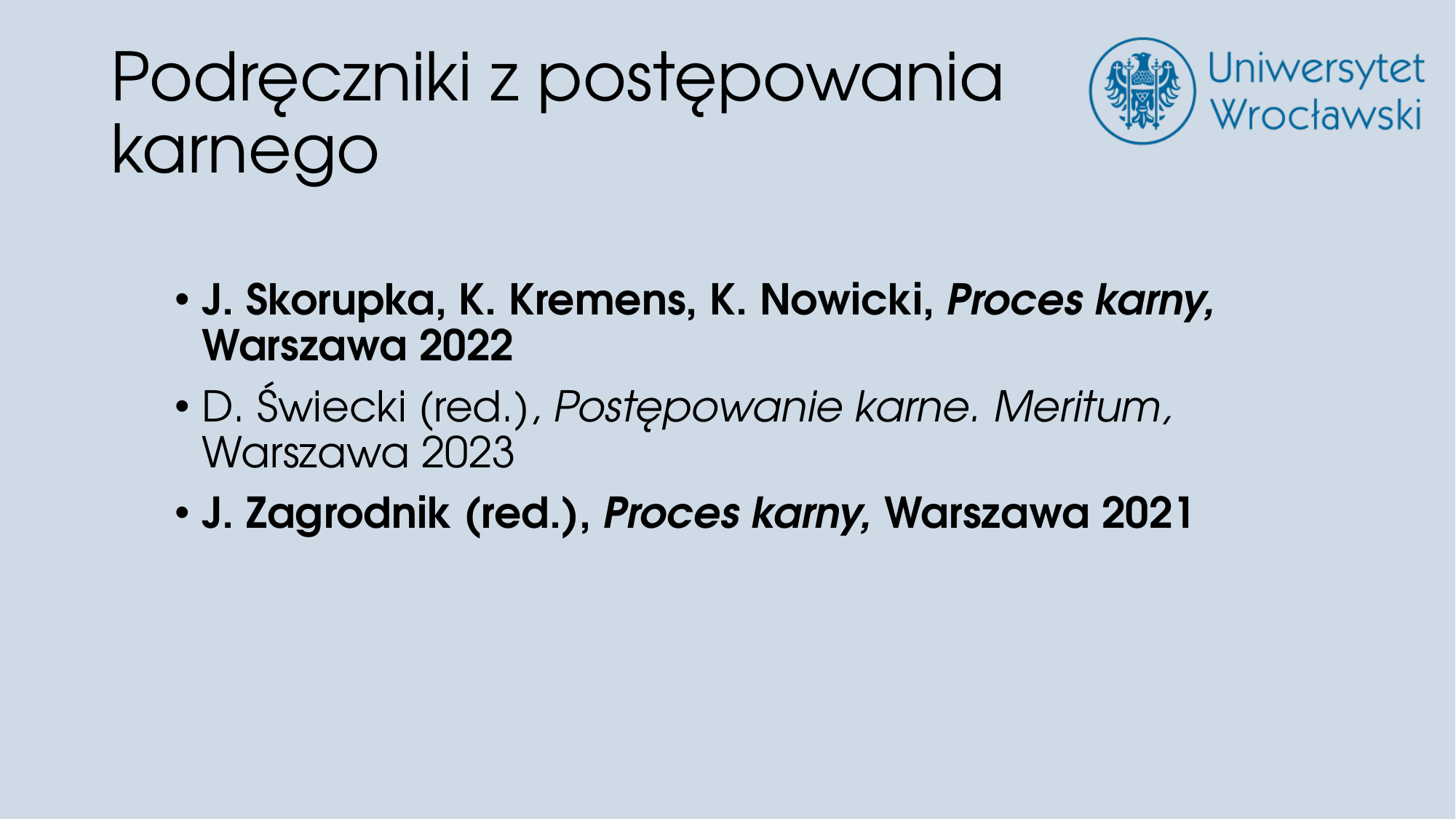

# Podręczniki z postępowania karnego
J. Skorupka, K. Kremens, K. Nowicki, Proces karny, Warszawa 2022
D. Świecki (red.), Postępowanie karne. Meritum, Warszawa 2023
J. Zagrodnik (red.), Proces karny, Warszawa 2021